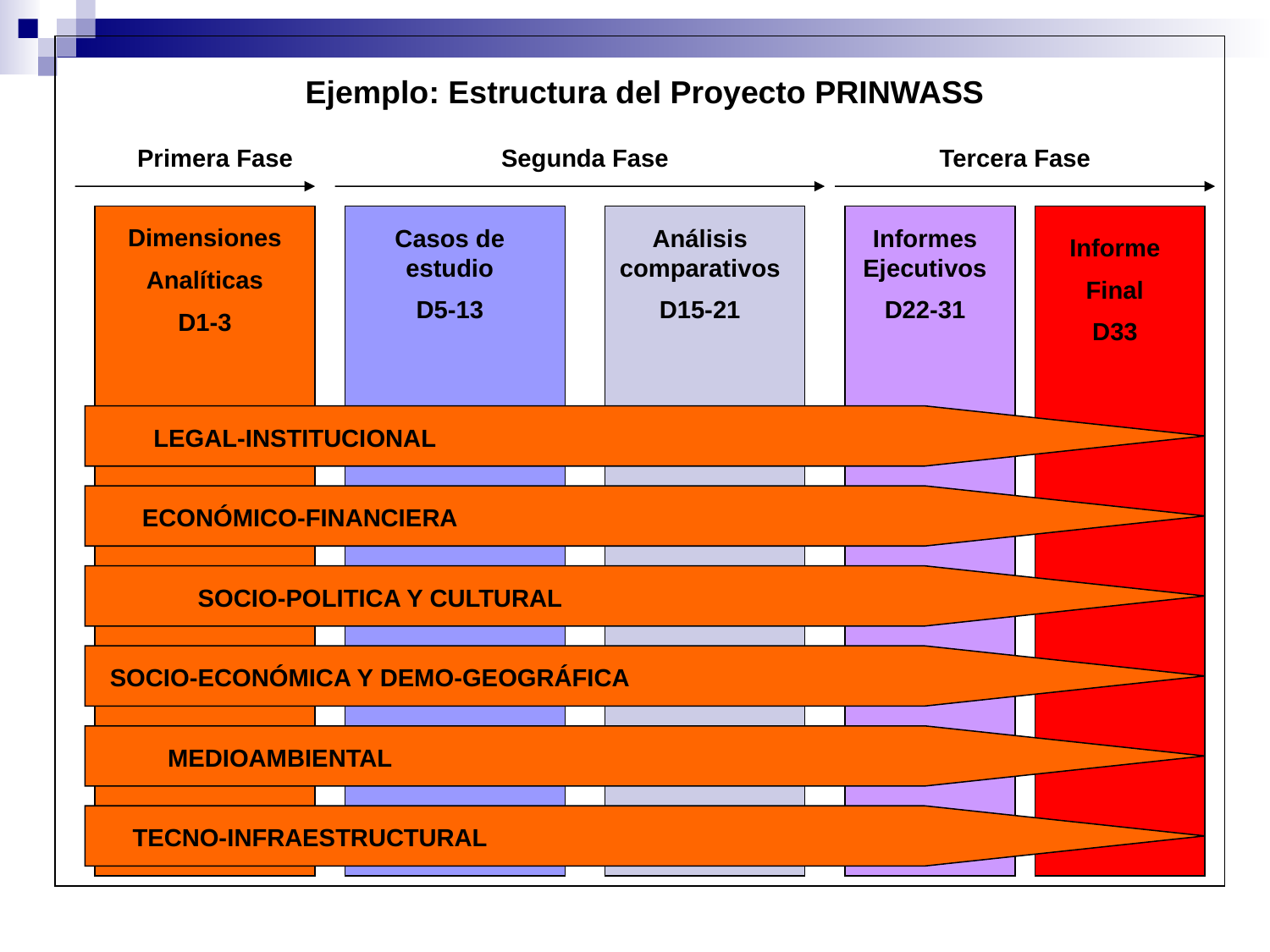

Ejemplo: Estructura del Proyecto PRINWASS
Primera Fase
Segunda Fase
Tercera Fase

Dimensiones
Analíticas
D1-3
Casos de estudio
D5-13
Análisis comparativos
D15-21
Informes Ejecutivos
D22-31
Informe
Final
D33

LEGAL-INSTITUCIONAL

ECONÓMICO-FINANCIERA

SOCIO-POLITICA Y CULTURAL

SOCIO-ECONÓMICA Y DEMO-GEOGRÁFICA

MEDIOAMBIENTAL

TECNO-INFRAESTRUCTURAL